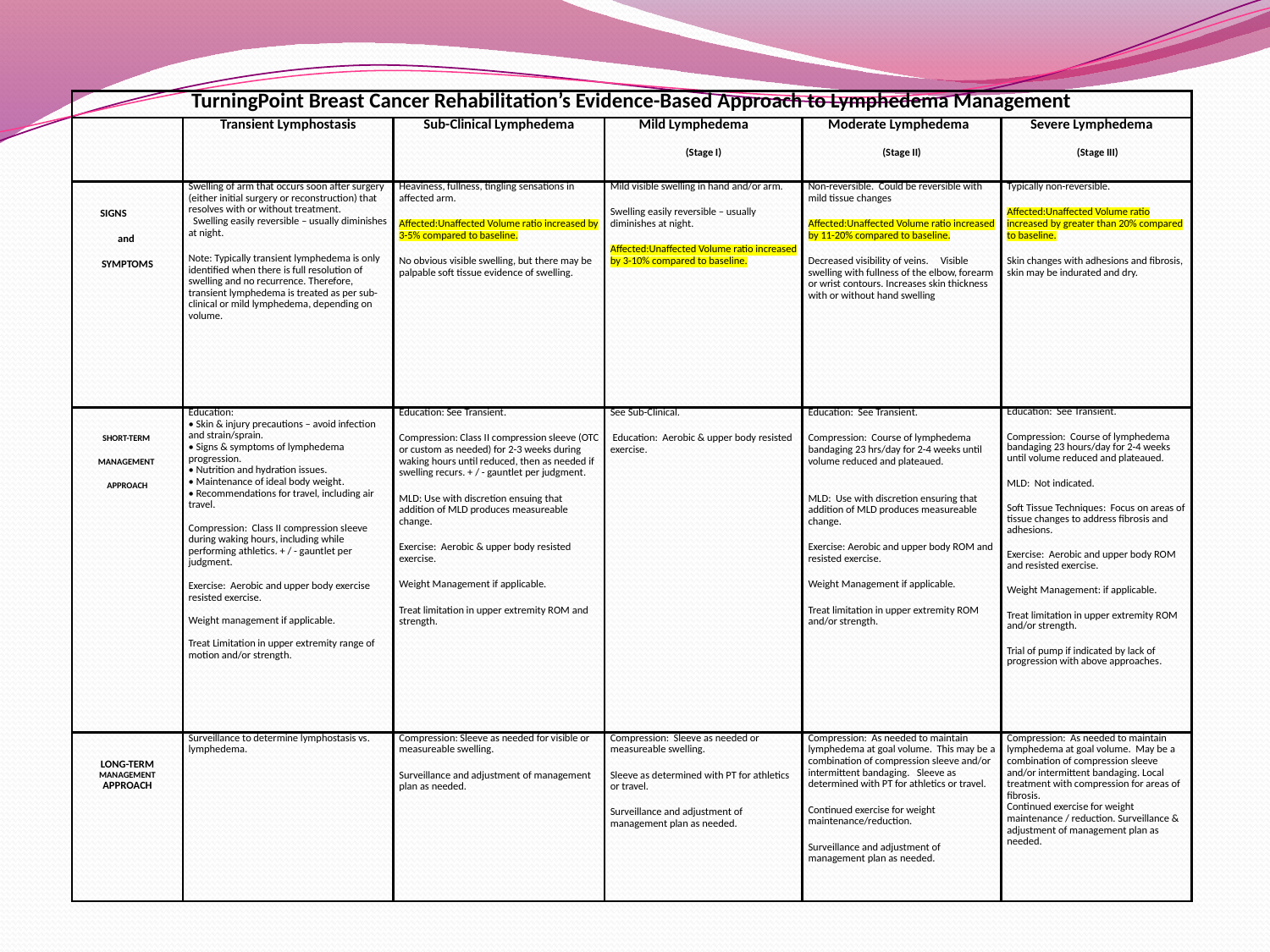

| TurningPoint Breast Cancer Rehabilitation’s Evidence-Based Approach to Lymphedema Management |  |  |  |  |  |
| --- | --- | --- | --- | --- | --- |
|  | Transient Lymphostasis | Sub-Clinical Lymphedema | Mild Lymphedema (Stage I) | Moderate Lymphedema (Stage II) | Severe Lymphedema (Stage III) |
| SIGNS and SYMPTOMS | Swelling of arm that occurs soon after surgery (either initial surgery or reconstruction) that resolves with or without treatment. Swelling easily reversible – usually diminishes at night. Note: Typically transient lymphedema is only identified when there is full resolution of swelling and no recurrence. Therefore, transient lymphedema is treated as per sub-clinical or mild lymphedema, depending on volume. | Heaviness, fullness, tingling sensations in affected arm. Affected:Unaffected Volume ratio increased by 3-5% compared to baseline. No obvious visible swelling, but there may be palpable soft tissue evidence of swelling. | Mild visible swelling in hand and/or arm. Swelling easily reversible – usually diminishes at night. Affected:Unaffected Volume ratio increased by 3-10% compared to baseline. | Non-reversible. Could be reversible with mild tissue changes Affected:Unaffected Volume ratio increased by 11-20% compared to baseline. Decreased visibility of veins. Visible swelling with fullness of the elbow, forearm or wrist contours. Increases skin thickness with or without hand swelling | Typically non-reversible. Affected:Unaffected Volume ratio increased by greater than 20% compared to baseline. Skin changes with adhesions and fibrosis, skin may be indurated and dry. |
| SHORT-TERM MANAGEMENT APPROACH | Education: • Skin & injury precautions – avoid infection and strain/sprain. • Signs & symptoms of lymphedema progression. • Nutrition and hydration issues. • Maintenance of ideal body weight. • Recommendations for travel, including air travel. Compression: Class II compression sleeve during waking hours, including while performing athletics. + / - gauntlet per judgment. Exercise: Aerobic and upper body exercise resisted exercise. Weight management if applicable. Treat Limitation in upper extremity range of motion and/or strength. | Education: See Transient. Compression: Class II compression sleeve (OTC or custom as needed) for 2-3 weeks during waking hours until reduced, then as needed if swelling recurs. + / - gauntlet per judgment. MLD: Use with discretion ensuing that addition of MLD produces measureable change. Exercise: Aerobic & upper body resisted exercise. Weight Management if applicable. Treat limitation in upper extremity ROM and strength. | See Sub-Clinical. Education: Aerobic & upper body resisted exercise. | Education: See Transient. Compression: Course of lymphedema bandaging 23 hrs/day for 2-4 weeks until volume reduced and plateaued. MLD: Use with discretion ensuring that addition of MLD produces measureable change. Exercise: Aerobic and upper body ROM and resisted exercise. Weight Management if applicable. Treat limitation in upper extremity ROM and/or strength. | Education: See Transient. Compression: Course of lymphedema bandaging 23 hours/day for 2-4 weeks until volume reduced and plateaued. MLD: Not indicated. Soft Tissue Techniques: Focus on areas of tissue changes to address fibrosis and adhesions. Exercise: Aerobic and upper body ROM and resisted exercise. Weight Management: if applicable. Treat limitation in upper extremity ROM and/or strength. Trial of pump if indicated by lack of progression with above approaches. |
| LONG-TERM MANAGEMENT APPROACH | Surveillance to determine lymphostasis vs. lymphedema. | Compression: Sleeve as needed for visible or measureable swelling. Surveillance and adjustment of management plan as needed. | Compression: Sleeve as needed or measureable swelling. Sleeve as determined with PT for athletics or travel. Surveillance and adjustment of management plan as needed. | Compression: As needed to maintain lymphedema at goal volume. This may be a combination of compression sleeve and/or intermittent bandaging. Sleeve as determined with PT for athletics or travel. Continued exercise for weight maintenance/reduction. Surveillance and adjustment of management plan as needed. | Compression: As needed to maintain lymphedema at goal volume. May be a combination of compression sleeve and/or intermittent bandaging. Local treatment with compression for areas of fibrosis. Continued exercise for weight maintenance / reduction. Surveillance & adjustment of management plan as needed. |